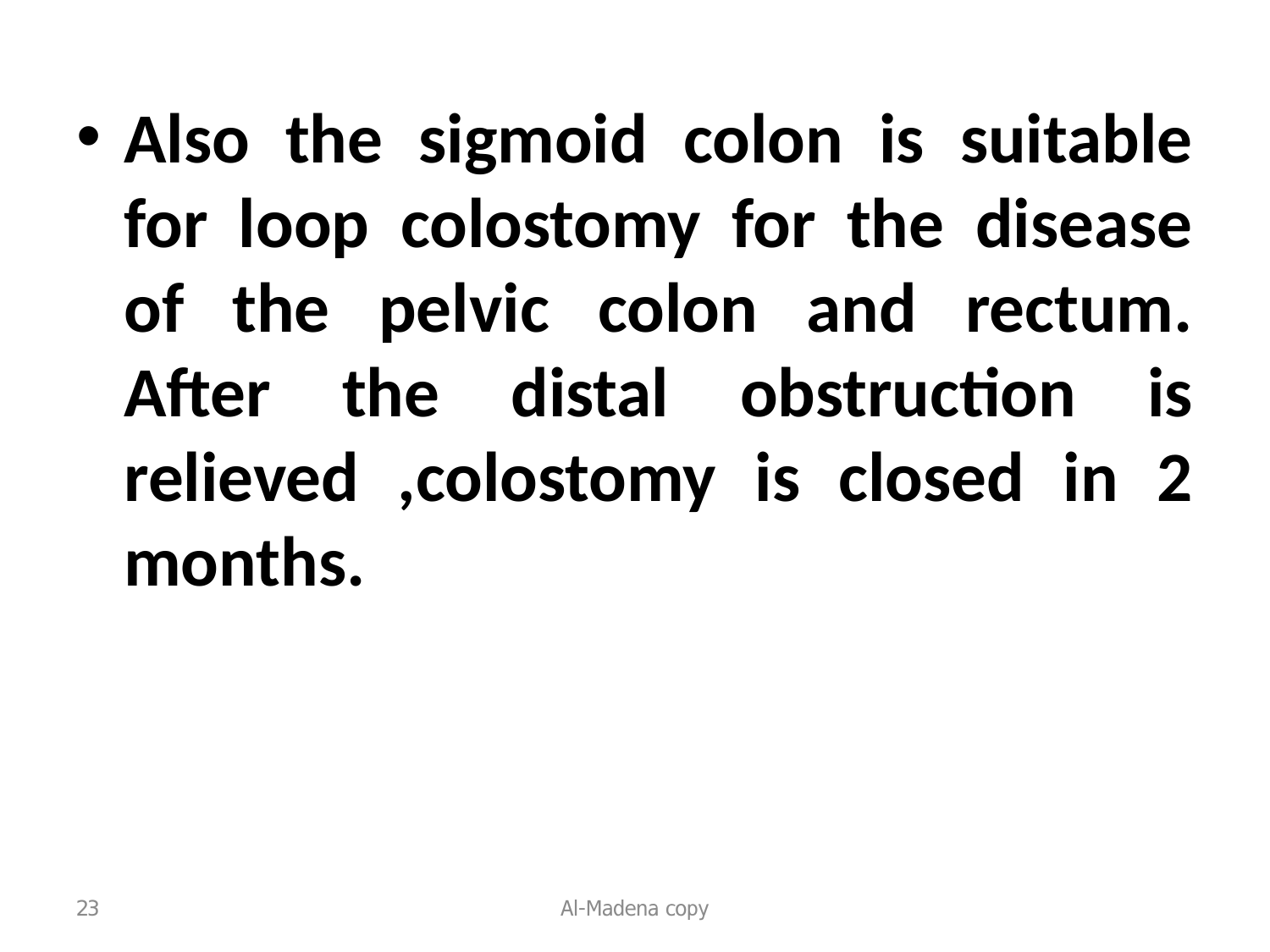

Also the sigmoid colon is suitable for loop colostomy for the disease of the pelvic colon and rectum. After the distal obstruction is relieved ,colostomy is closed in 2 months.
23
Al-Madena copy